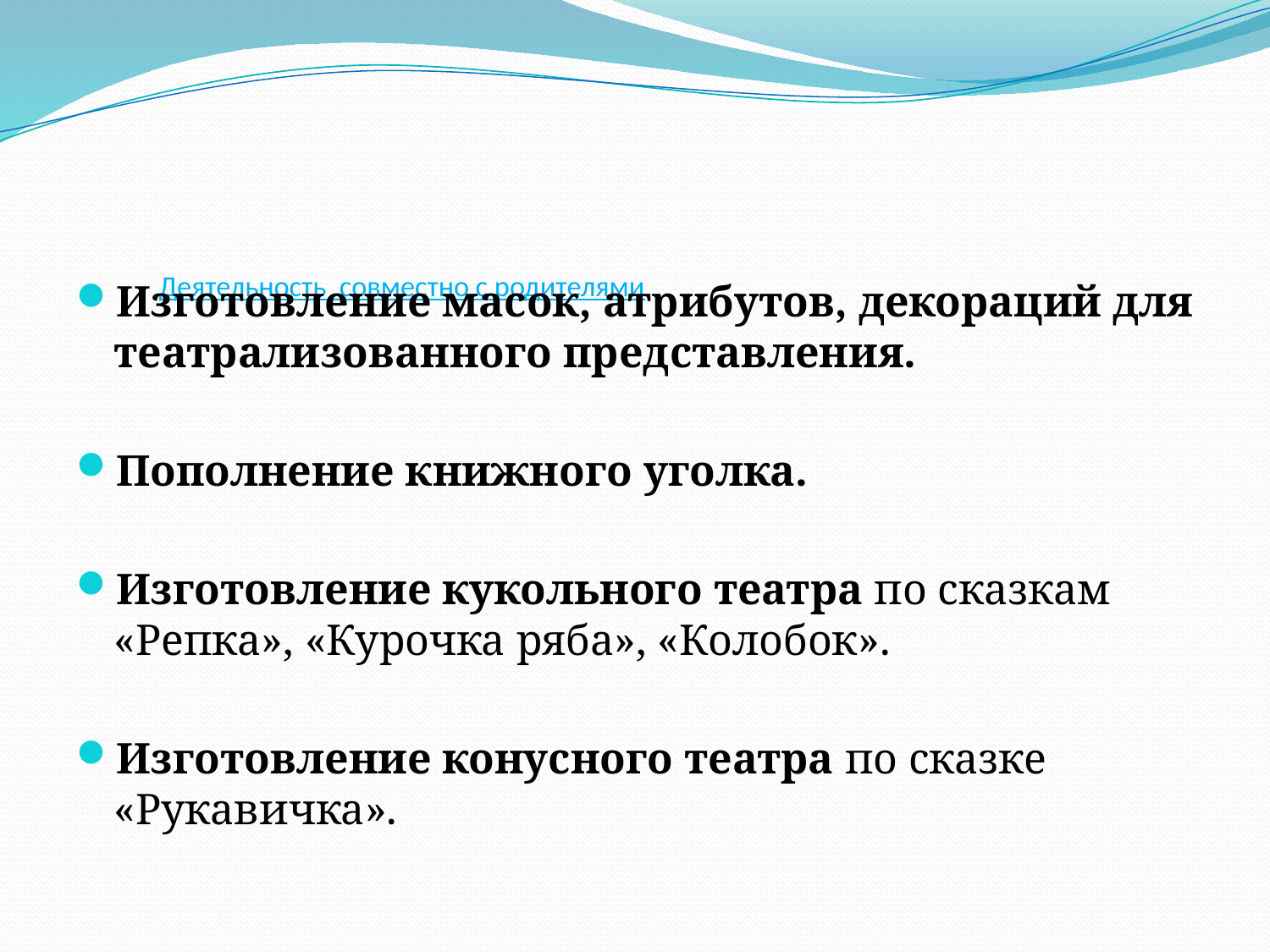

# Деятельность  совместно с родителями
Изготовление масок, атрибутов, декораций для театрализованного представления.

Пополнение книжного уголка.

Изготовление кукольного театра по сказкам «Репка», «Курочка ряба», «Колобок».

Изготовление конусного театра по сказке «Рукавичка».